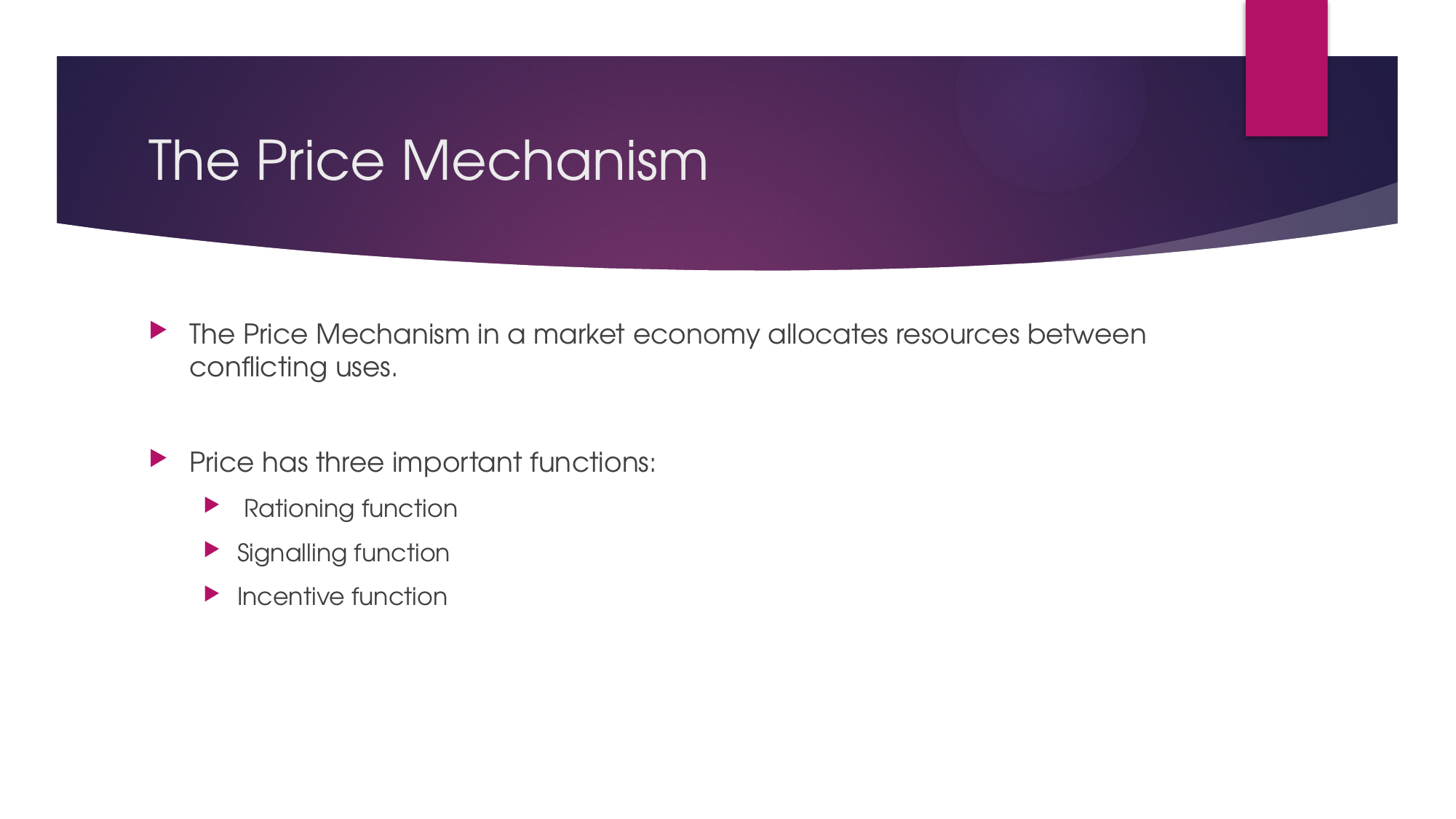

# The Price Mechanism
The Price Mechanism in a market economy allocates resources between conflicting uses.

Price has three important functions:
 Rationing function
Signalling function
Incentive function